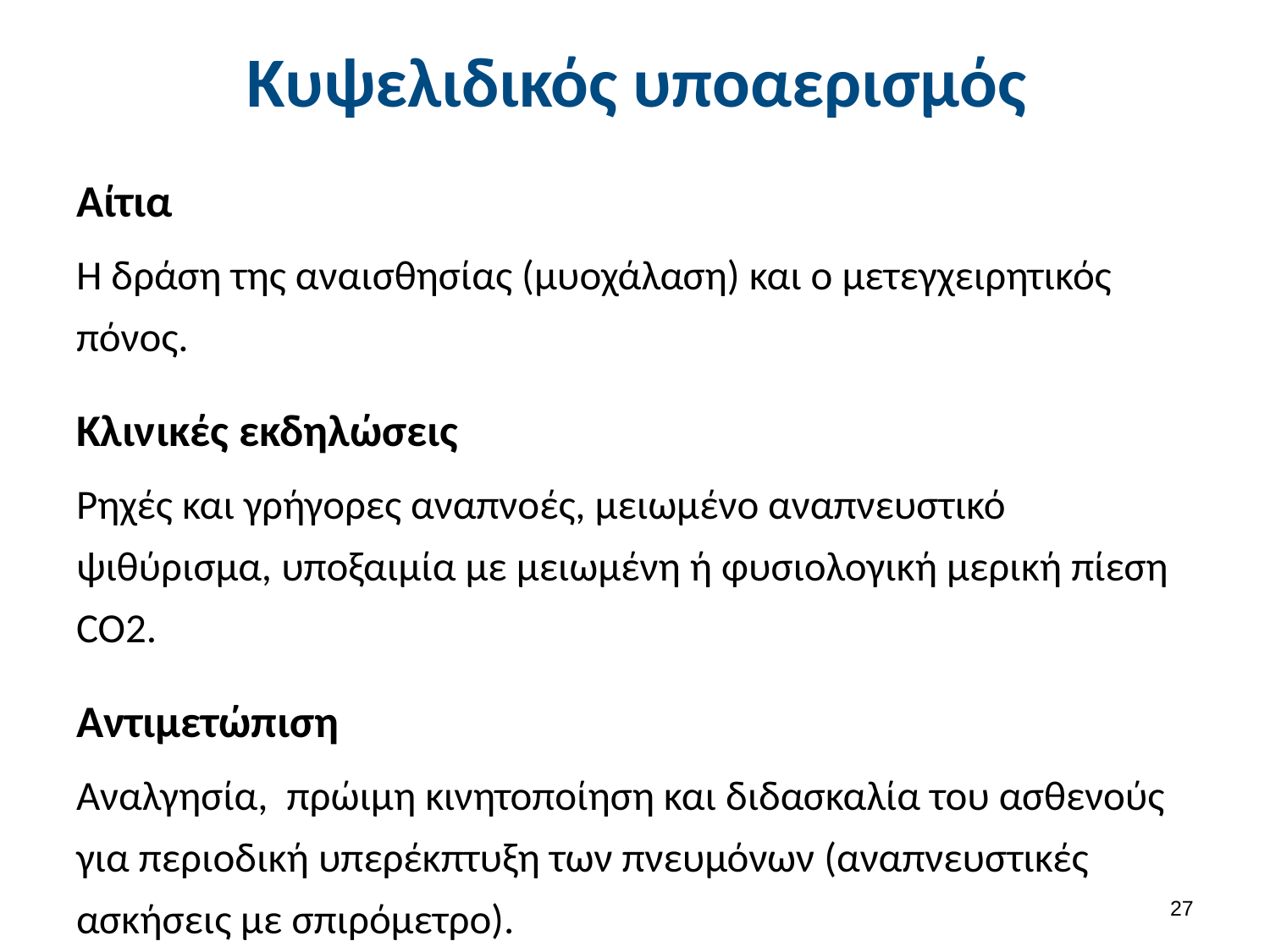

# Κυψελιδικός υποαερισμός
Αίτια
Η δράση της αναισθησίας (μυοχάλαση) και ο μετεγχειρητικός πόνος.
Κλινικές εκδηλώσεις
Ρηχές και γρήγορες αναπνοές, μειωμένο αναπνευστικό ψιθύρισμα, υποξαιμία με μειωμένη ή φυσιολογική μερική πίεση CO2.
Αντιμετώπιση
Αναλγησία,  πρώιμη κινητοποίηση και διδασκαλία του ασθενούς για περιοδική υπερέκπτυξη των πνευμόνων (αναπνευστικές ασκήσεις με σπιρόμετρο).

27